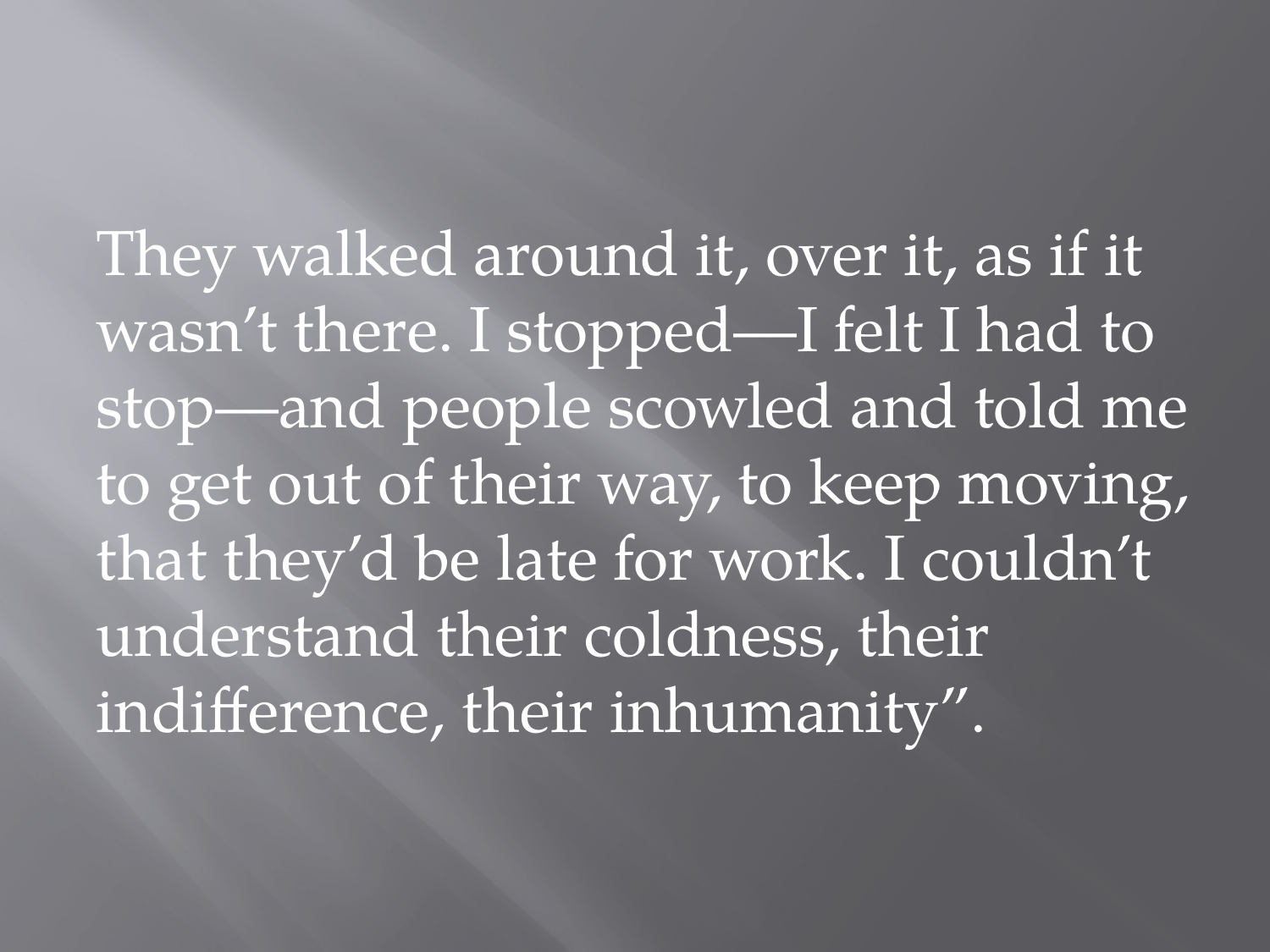

They walked around it, over it, as if it wasn’t there. I stopped—I felt I had to stop—and people scowled and told me to get out of their way, to keep moving, that they’d be late for work. I couldn’t understand their coldness, their indifference, their inhumanity”.